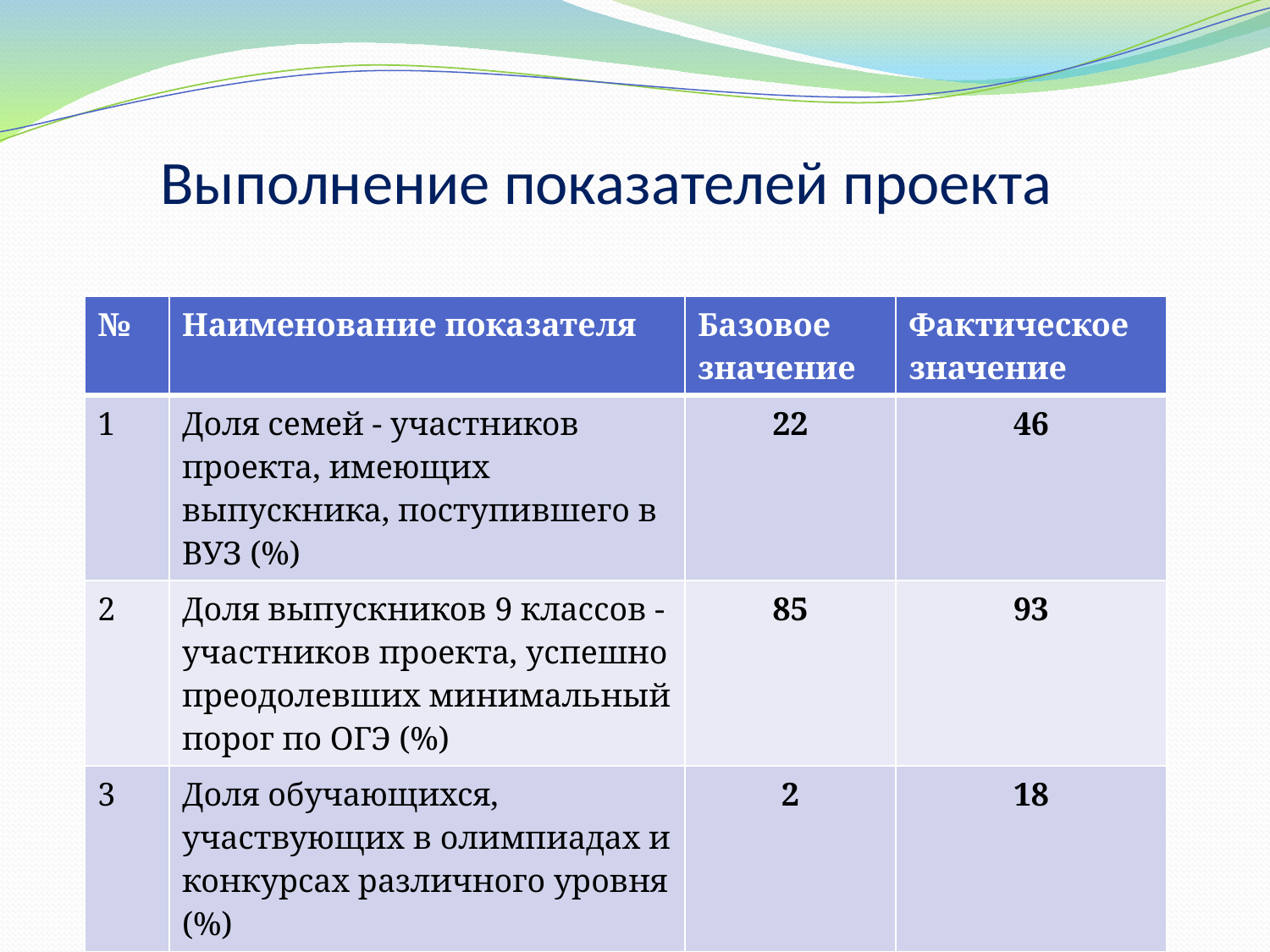

# Выполнение показателей проекта
| № | Наименование показателя | Базовое значение | Фактическое значение |
| --- | --- | --- | --- |
| 1 | Доля семей - участников проекта, имеющих выпускника, поступившего в ВУЗ (%) | 22 | 46 |
| 2 | Доля выпускников 9 классов - участников проекта, успешно преодолевших минимальный порог по ОГЭ (%) | 85 | 93 |
| 3 | Доля обучающихся, участвующих в олимпиадах и конкурсах различного уровня (%) | 2 | 18 |